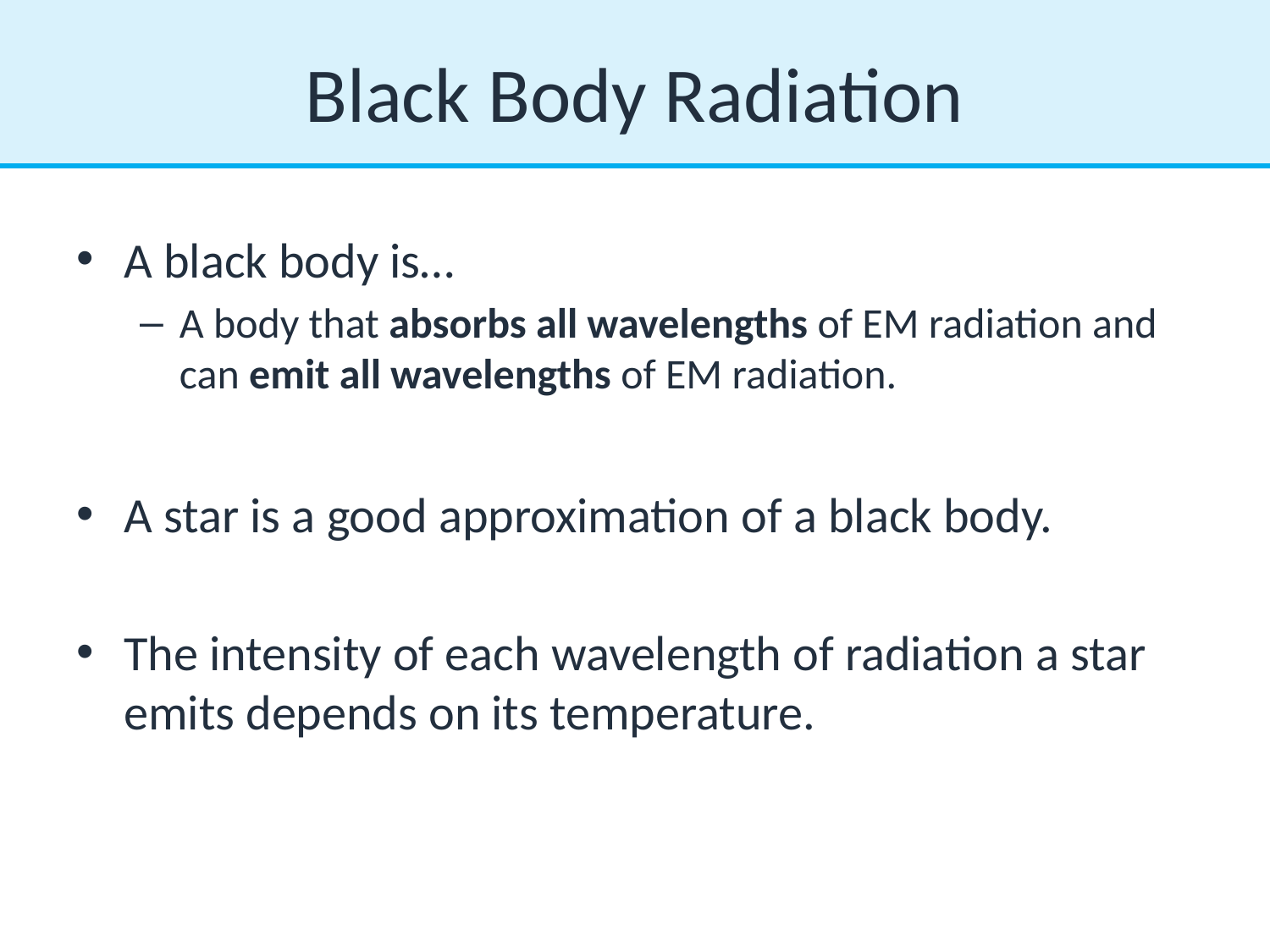

# Black Body Radiation
A black body is…
A body that absorbs all wavelengths of EM radiation and can emit all wavelengths of EM radiation.

A star is a good approximation of a black body.

The intensity of each wavelength of radiation a star emits depends on its temperature.